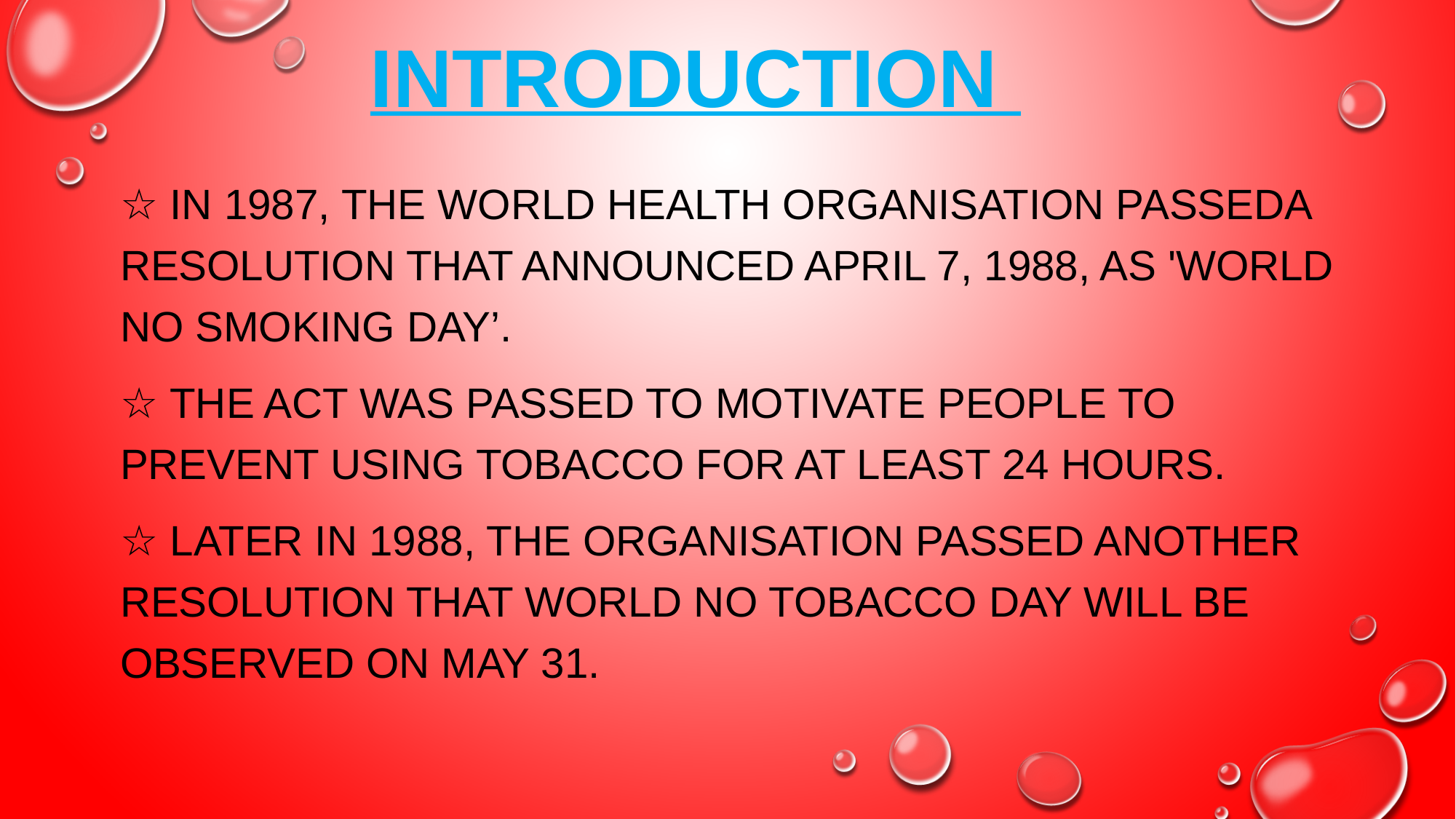

# Introduction
☆ In 1987, the World Health Organisation passeda resolution that announced April 7, 1988, as 'World No Smoking Day’.
☆ The act was passed to motivate people to prevent using tobacco for at least 24 hours.
☆ Later in 1988, the organisation passed another resolution that World No Tobacco Day will be observed on May 31.